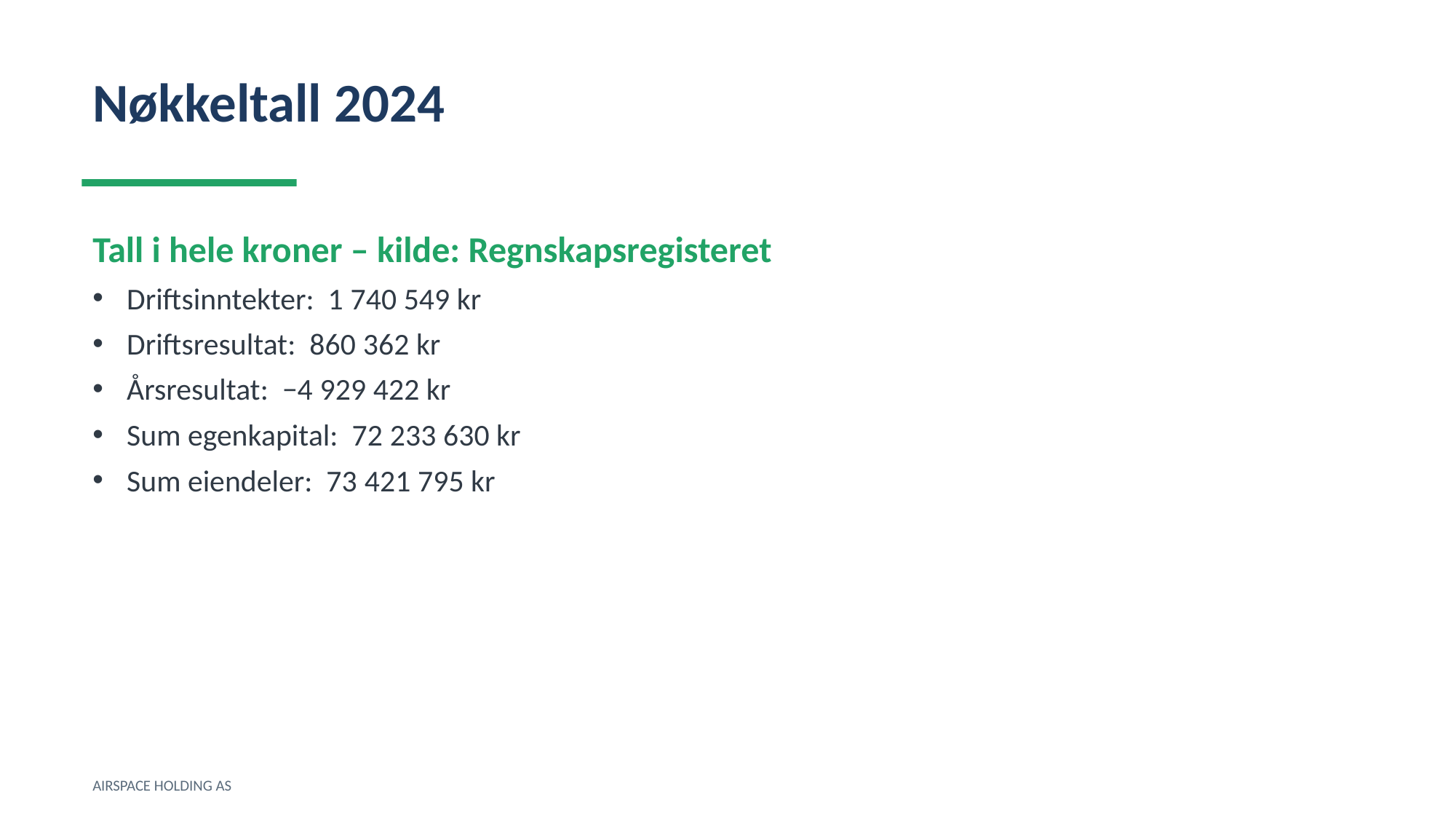

Nøkkeltall 2024

Tall i hele kroner – kilde: Regnskapsregisteret
Driftsinntekter:  1 740 549 kr
Driftsresultat:  860 362 kr
Årsresultat:  −4 929 422 kr
Sum egenkapital:  72 233 630 kr
Sum eiendeler:  73 421 795 kr
AIRSPACE HOLDING AS